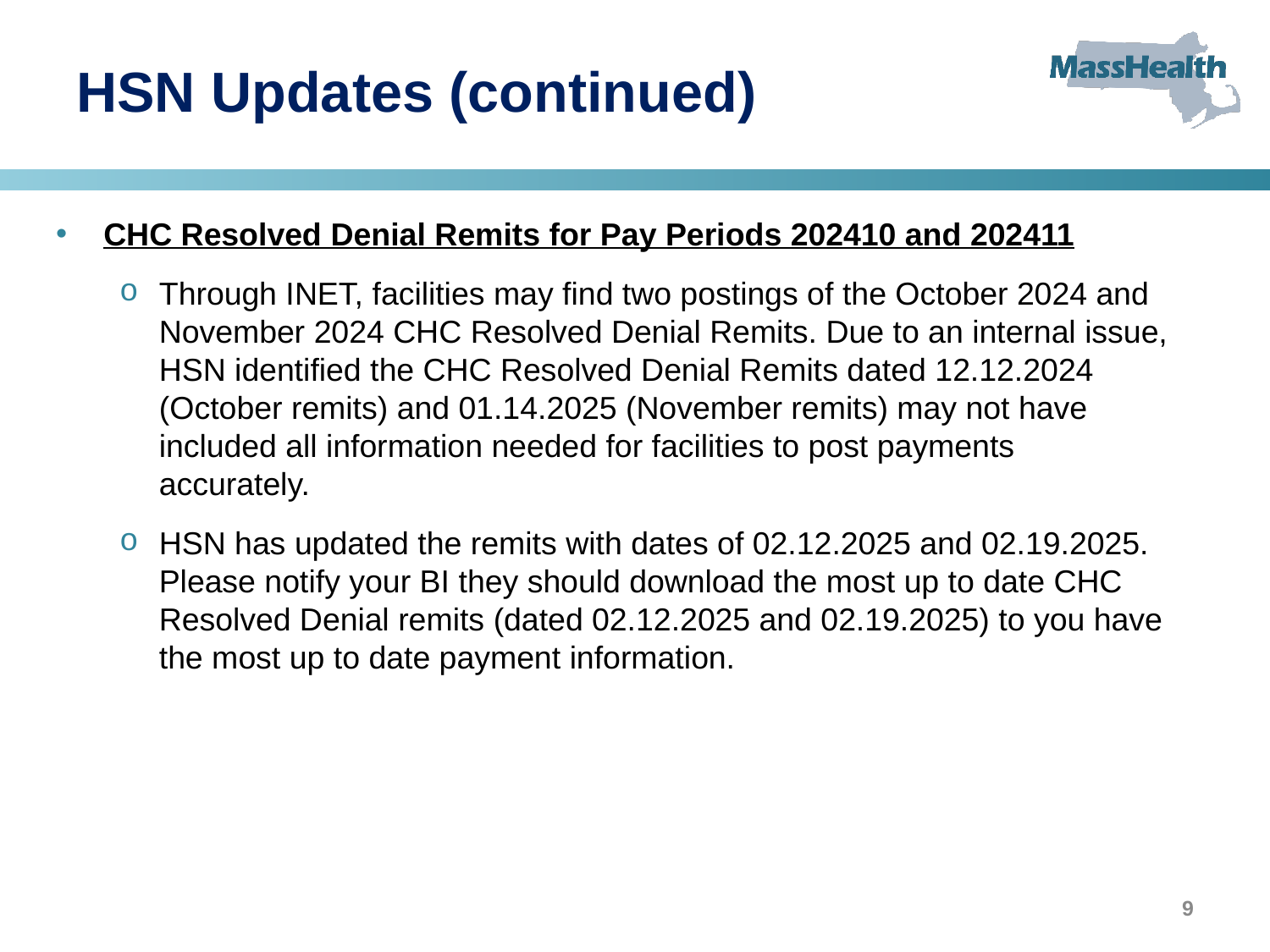

# HSN Updates (continued)
CHC Resolved Denial Remits for Pay Periods 202410 and 202411
Through INET, facilities may find two postings of the October 2024 and November 2024 CHC Resolved Denial Remits. Due to an internal issue, HSN identified the CHC Resolved Denial Remits dated 12.12.2024 (October remits) and 01.14.2025 (November remits) may not have included all information needed for facilities to post payments accurately.
HSN has updated the remits with dates of 02.12.2025 and 02.19.2025.  Please notify your BI they should download the most up to date CHC Resolved Denial remits (dated 02.12.2025 and 02.19.2025) to you have the most up to date payment information.
9